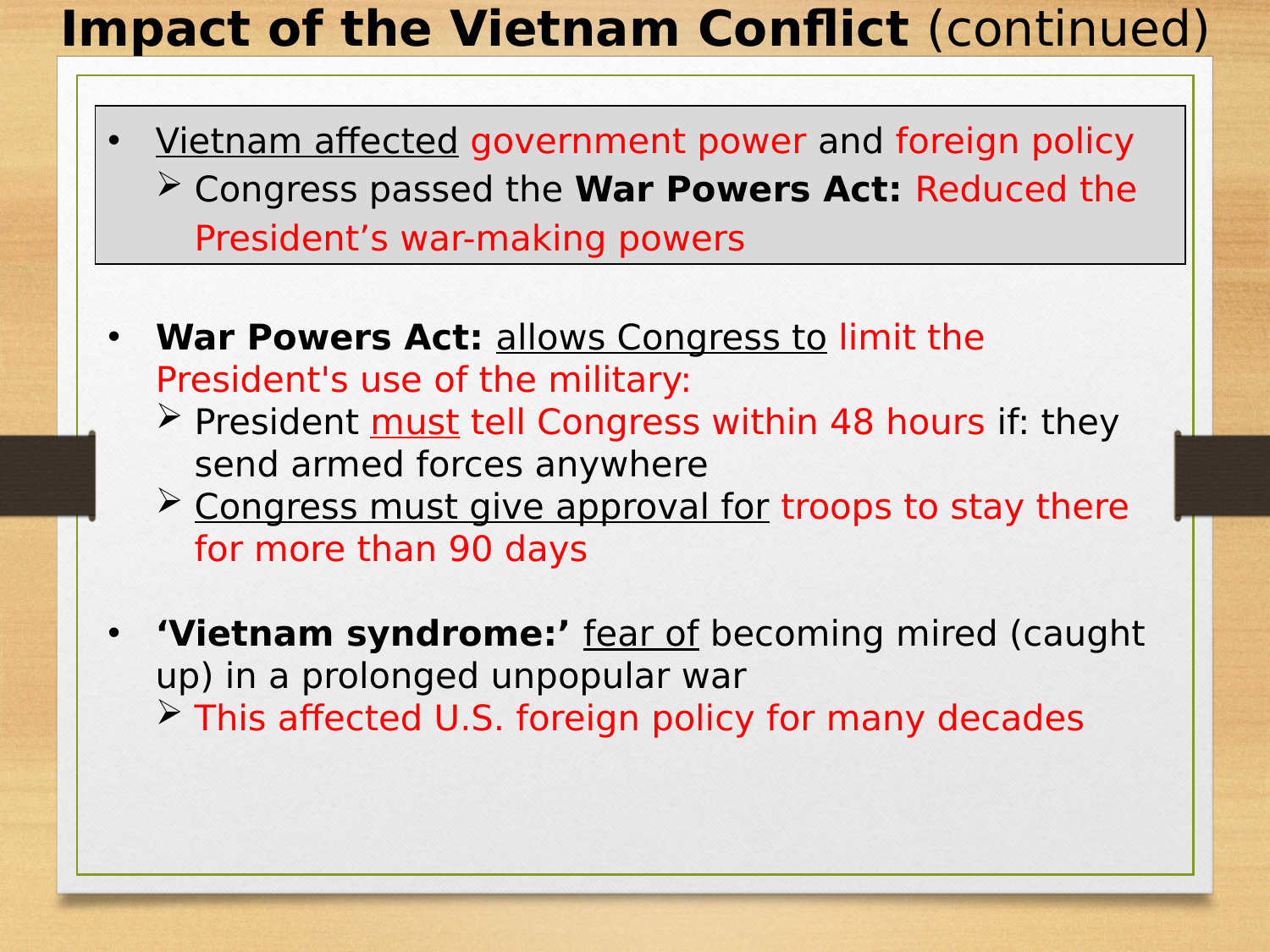

Impact of the Vietnam Conflict (continued)
Vietnam affected government power and foreign policy
Congress passed the War Powers Act: Reduced the President’s war-making powers
War Powers Act: allows Congress to limit the President's use of the military:
President must tell Congress within 48 hours if: they send armed forces anywhere
Congress must give approval for troops to stay there for more than 90 days

‘Vietnam syndrome:’ fear of becoming mired (caught up) in a prolonged unpopular war
This affected U.S. foreign policy for many decades